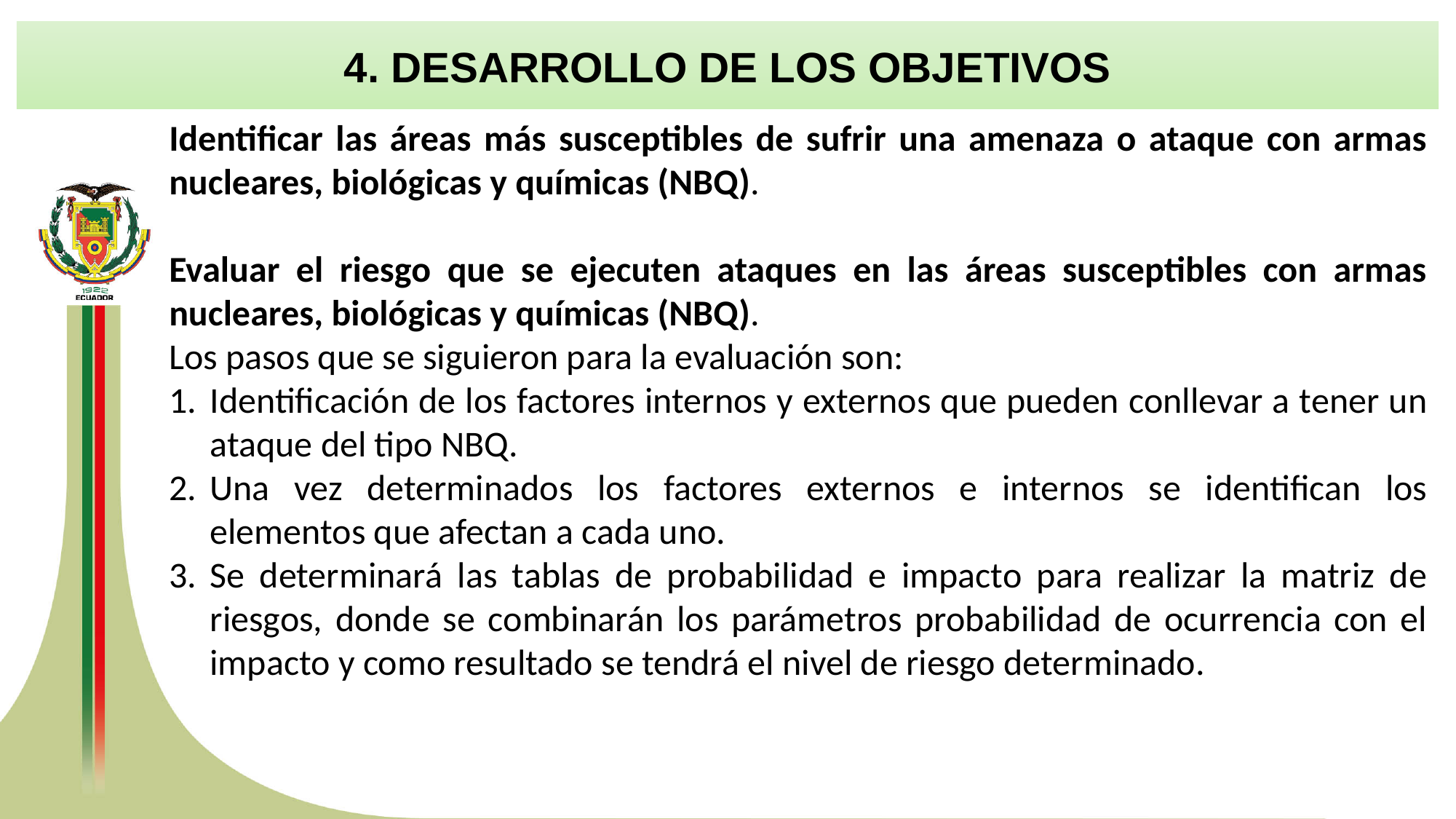

4. DESARROLLO DE LOS OBJETIVOS
Identificar las áreas más susceptibles de sufrir una amenaza o ataque con armas nucleares, biológicas y químicas (NBQ).

Evaluar el riesgo que se ejecuten ataques en las áreas susceptibles con armas nucleares, biológicas y químicas (NBQ).
Los pasos que se siguieron para la evaluación son:
Identificación de los factores internos y externos que pueden conllevar a tener un ataque del tipo NBQ.
Una vez determinados los factores externos e internos se identifican los elementos que afectan a cada uno.
Se determinará las tablas de probabilidad e impacto para realizar la matriz de riesgos, donde se combinarán los parámetros probabilidad de ocurrencia con el impacto y como resultado se tendrá el nivel de riesgo determinado.